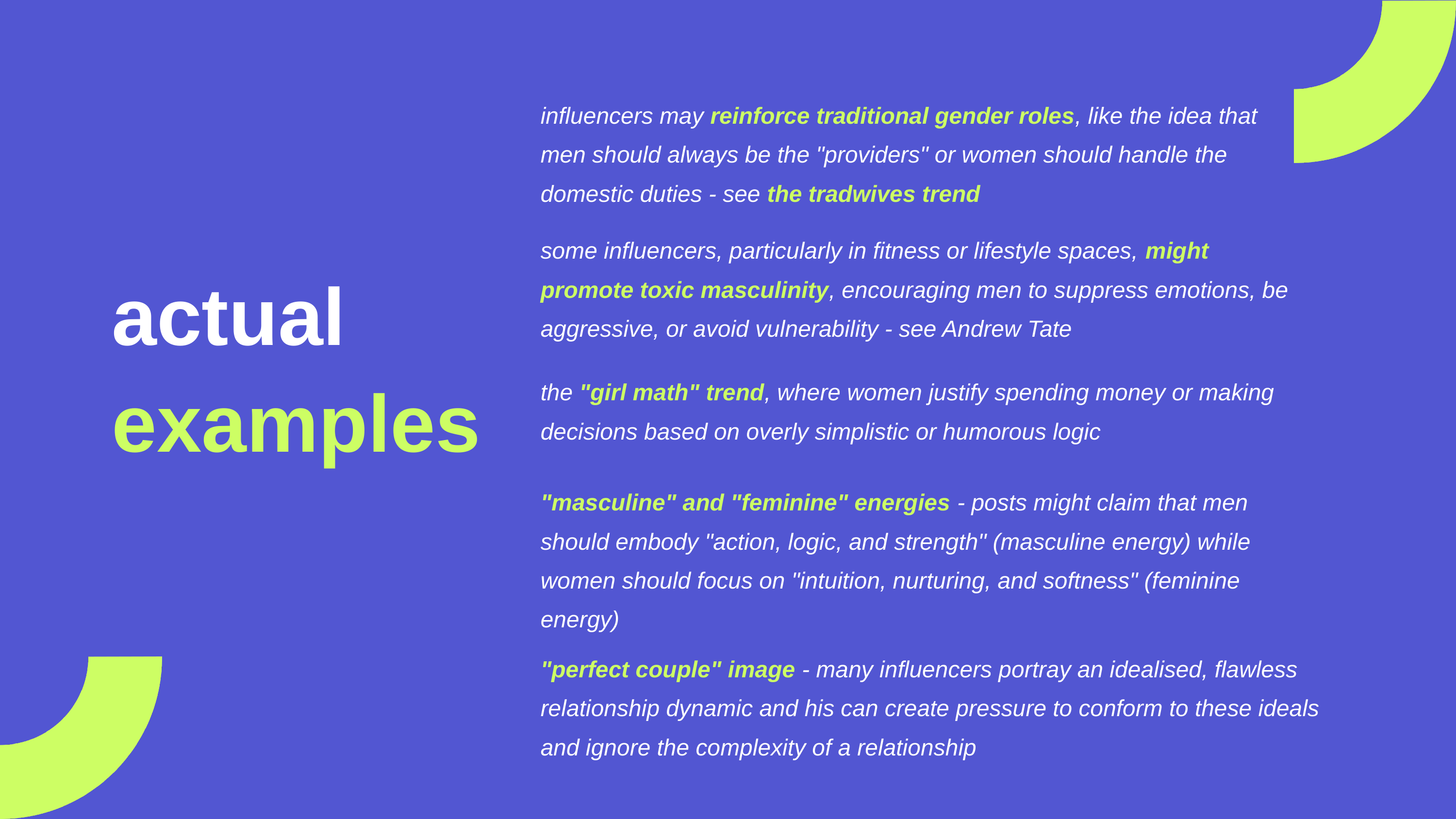

influencers may reinforce traditional gender roles, like the idea that men should always be the "providers" or women should handle the domestic duties - see the tradwives trend
some influencers, particularly in fitness or lifestyle spaces, might promote toxic masculinity, encouraging men to suppress emotions, be aggressive, or avoid vulnerability - see Andrew Tate
actual examples
the "girl math" trend, where women justify spending money or making decisions based on overly simplistic or humorous logic
"masculine" and "feminine" energies - posts might claim that men should embody "action, logic, and strength" (masculine energy) while women should focus on "intuition, nurturing, and softness" (feminine energy)
"perfect couple" image - many influencers portray an idealised, flawless relationship dynamic and his can create pressure to conform to these ideals and ignore the complexity of a relationship